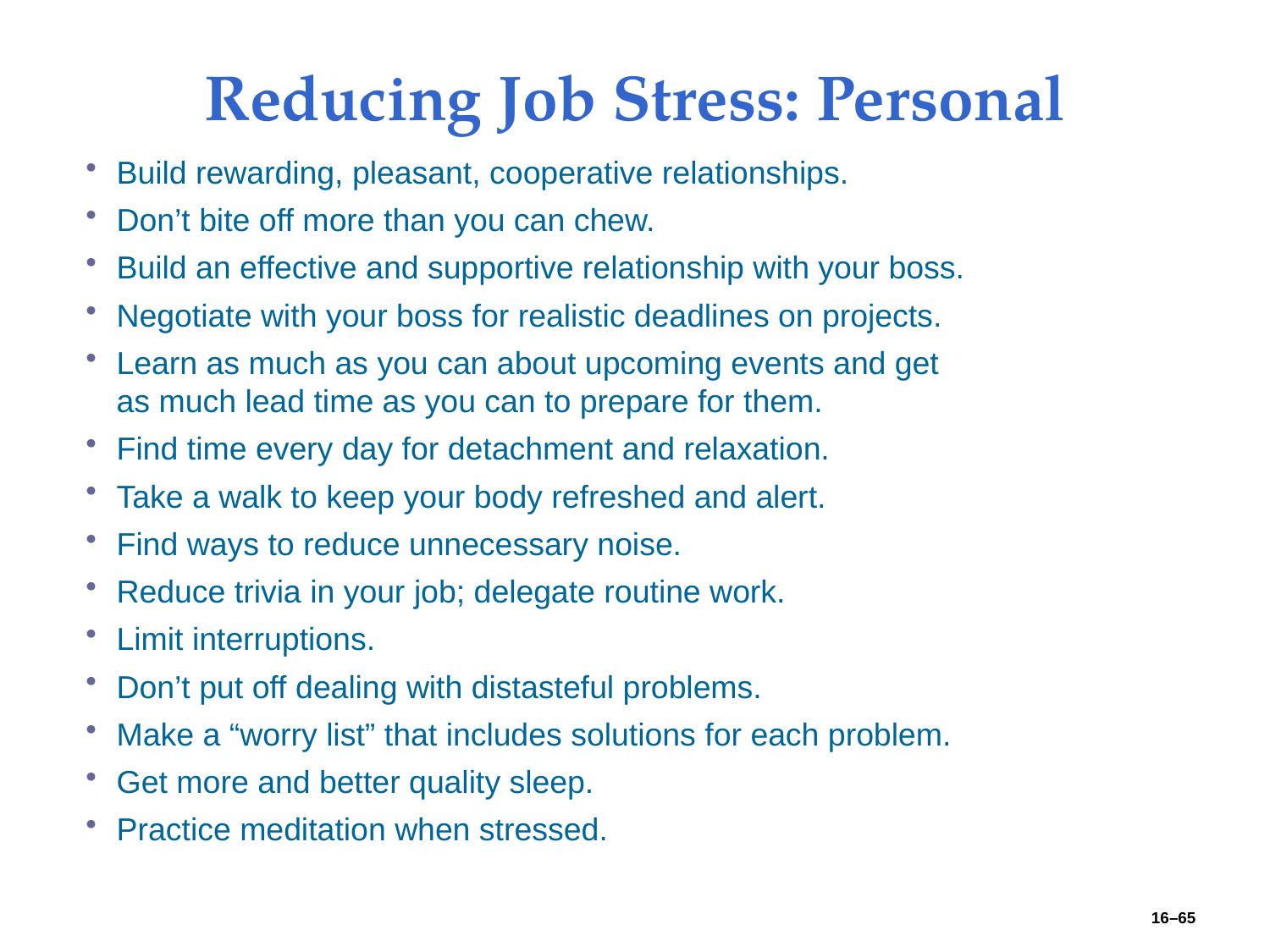

# Reducing Job Stress: Personal
Build rewarding, pleasant, cooperative relationships.
Don’t bite off more than you can chew.
Build an effective and supportive relationship with your boss.
Negotiate with your boss for realistic deadlines on projects.
Learn as much as you can about upcoming events and get
as much lead time as you can to prepare for them.
Find time every day for detachment and relaxation.
Take a walk to keep your body refreshed and alert.
Find ways to reduce unnecessary noise.
Reduce trivia in your job; delegate routine work.
Limit interruptions.
Don’t put off dealing with distasteful problems.
Make a “worry list” that includes solutions for each problem.
Get more and better quality sleep.
Practice meditation when stressed.
16–65